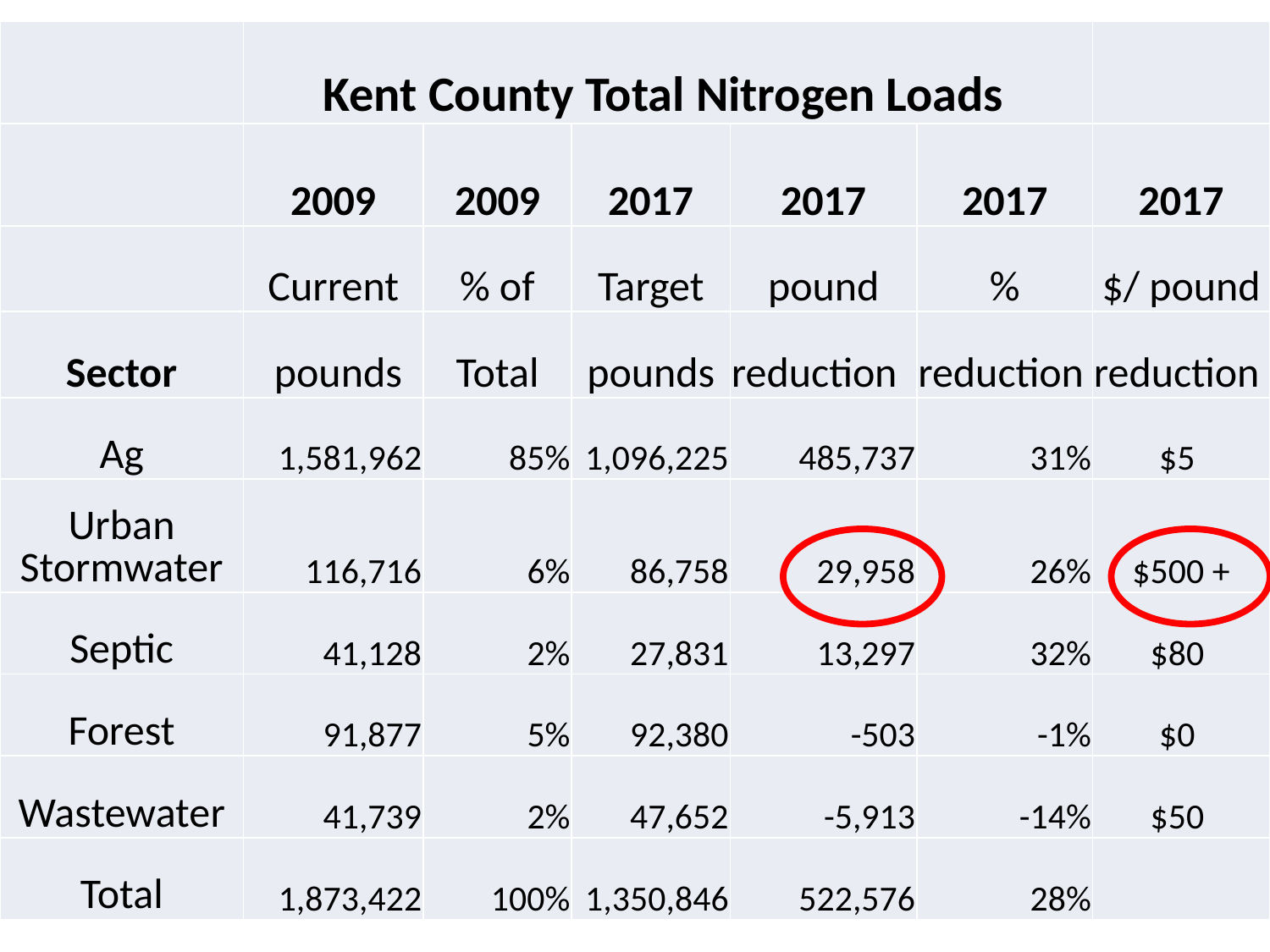

|  | Kent County Total Nitrogen Loads |  |  |  |  |  |
| --- | --- | --- | --- | --- | --- | --- |
|  | 2009 | 2009 | 2017 | 2017 | 2017 | 2017 |
|  | Current | % of | Target | pound | % | $/ pound |
| Sector | pounds | Total | pounds | reduction | reduction | reduction |
| Ag | 1,581,962 | 85% | 1,096,225 | 485,737 | 31% | $5 |
| Urban Stormwater | 116,716 | 6% | 86,758 | 29,958 | 26% | $500 + |
| Septic | 41,128 | 2% | 27,831 | 13,297 | 32% | $80 |
| Forest | 91,877 | 5% | 92,380 | -503 | -1% | $0 |
| Wastewater | 41,739 | 2% | 47,652 | -5,913 | -14% | $50 |
| Total | 1,873,422 | 100% | 1,350,846 | 522,576 | 28% |  |